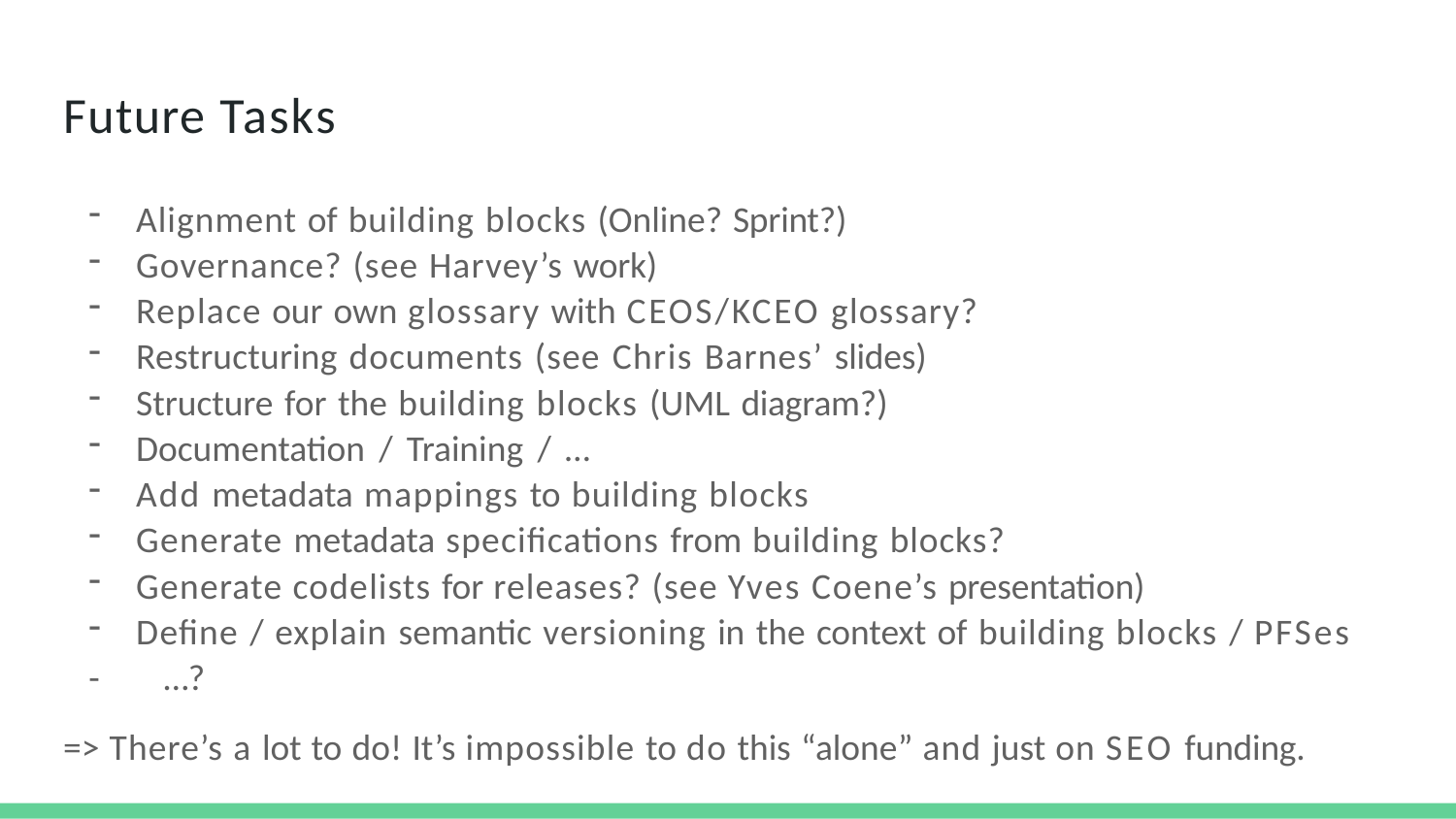

# Future Tasks
Alignment of building blocks (Online? Sprint?)
Governance? (see Harvey’s work)
Replace our own glossary with CEOS/KCEO glossary?
Restructuring documents (see Chris Barnes’ slides)
Structure for the building blocks (UML diagram?)
Documentation / Training / …
Add metadata mappings to building blocks
Generate metadata speciﬁcations from building blocks?
Generate codelists for releases? (see Yves Coene’s presentation)
Deﬁne / explain semantic versioning in the context of building blocks / PFSes
-	…?
=> There’s a lot to do! It’s impossible to do this “alone” and just on SEO funding.